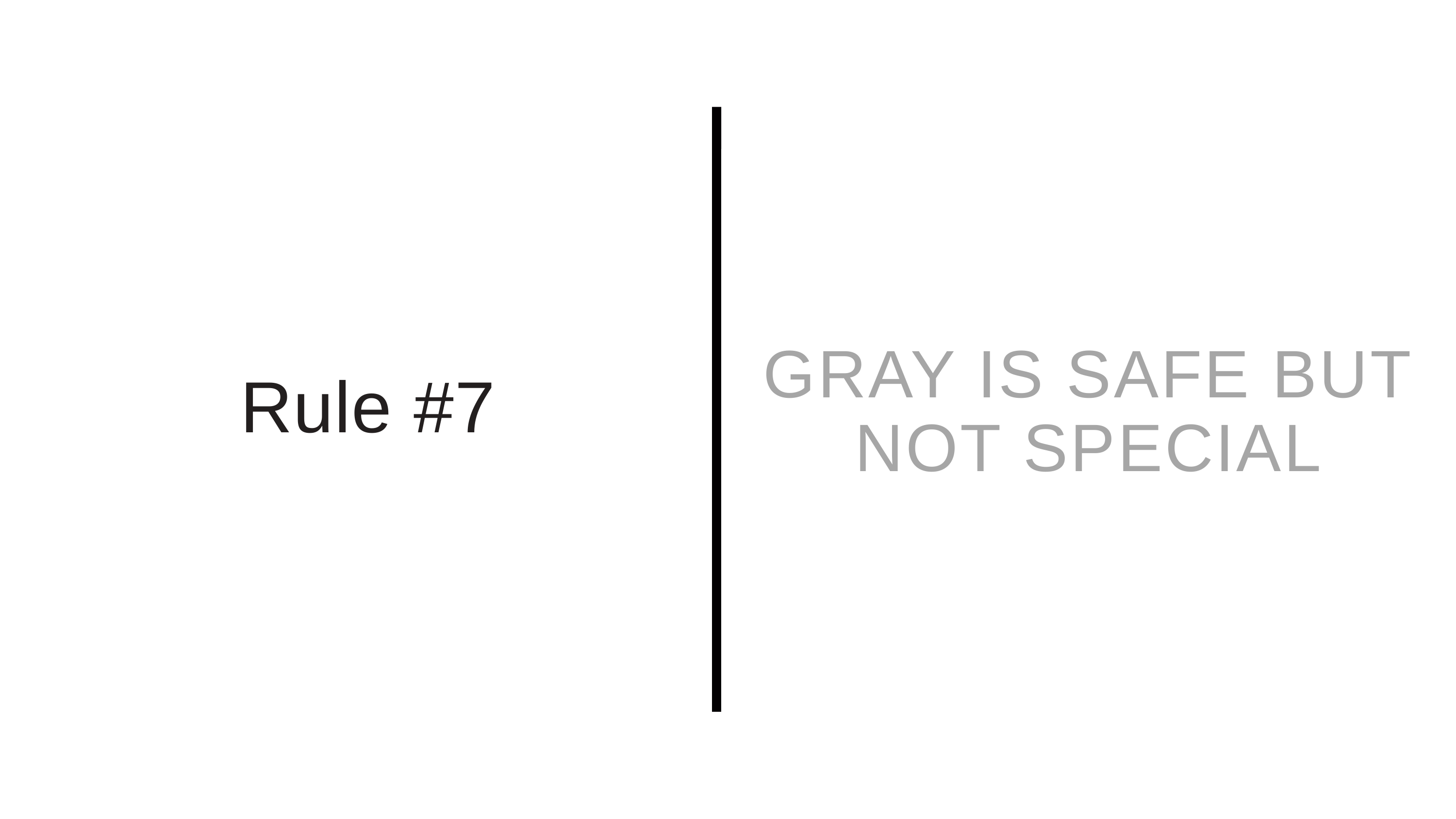

GRAY IS SAFE BUT NOT SPECIAL
Rule #7